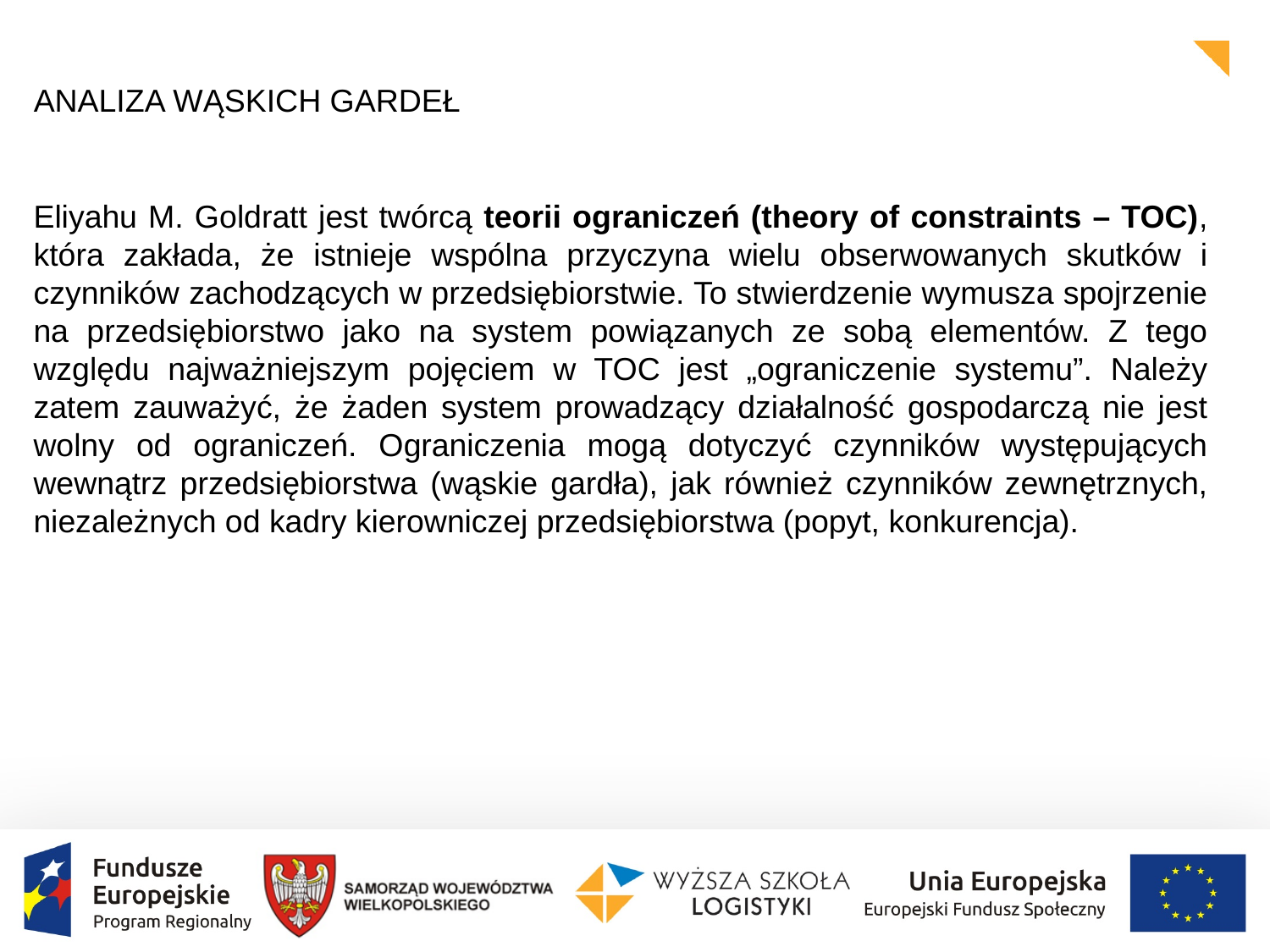

ANALIZA WĄSKICH GARDEŁ
Eliyahu M. Goldratt jest twórcą teorii ograniczeń (theory of constraints – TOC), która zakłada, że istnieje wspólna przyczyna wielu obserwowanych skutków i czynników zachodzących w przedsiębiorstwie. To stwierdzenie wymusza spojrzenie na przedsiębiorstwo jako na system powiązanych ze sobą elementów. Z tego względu najważniejszym pojęciem w TOC jest „ograniczenie systemu”. Należy zatem zauważyć, że żaden system prowadzący działalność gospodarczą nie jest wolny od ograniczeń. Ograniczenia mogą dotyczyć czynników występujących wewnątrz przedsiębiorstwa (wąskie gardła), jak również czynników zewnętrznych, niezależnych od kadry kierowniczej przedsiębiorstwa (popyt, konkurencja).